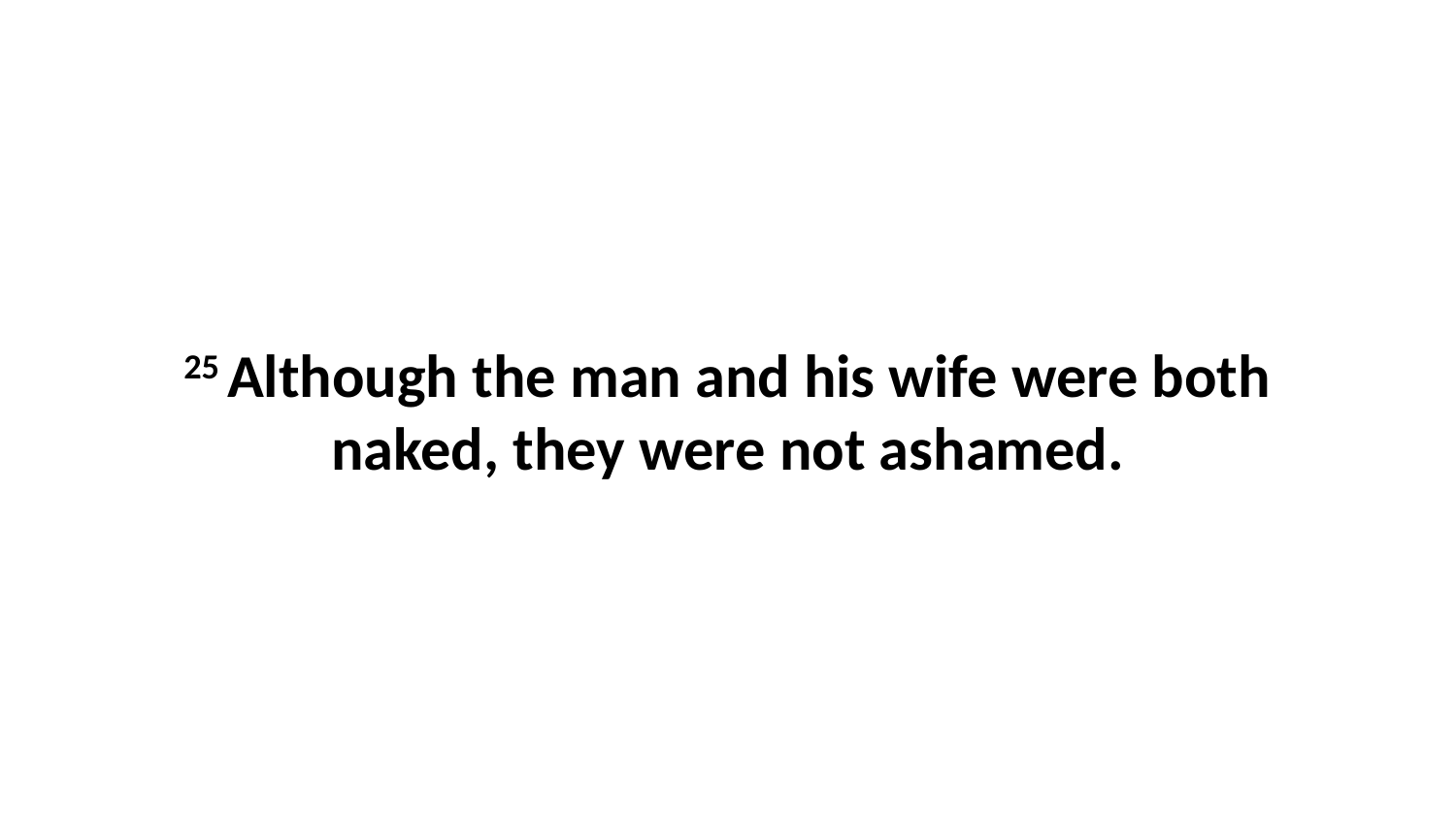

25 Although the man and his wife were both naked, they were not ashamed.